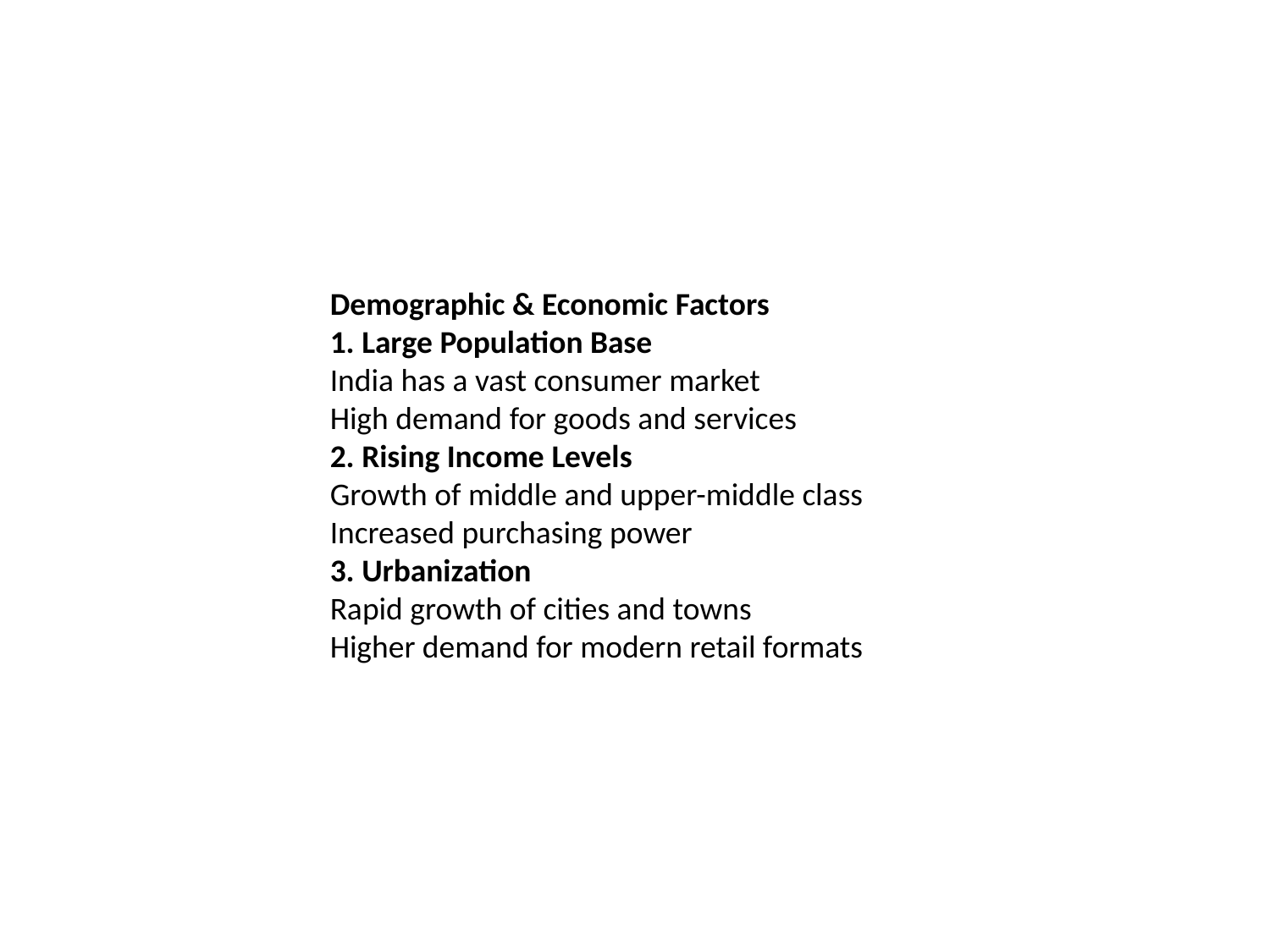

Demographic & Economic Factors
1. Large Population Base
India has a vast consumer market
High demand for goods and services
2. Rising Income Levels
Growth of middle and upper-middle class
Increased purchasing power
3. Urbanization
Rapid growth of cities and towns
Higher demand for modern retail formats